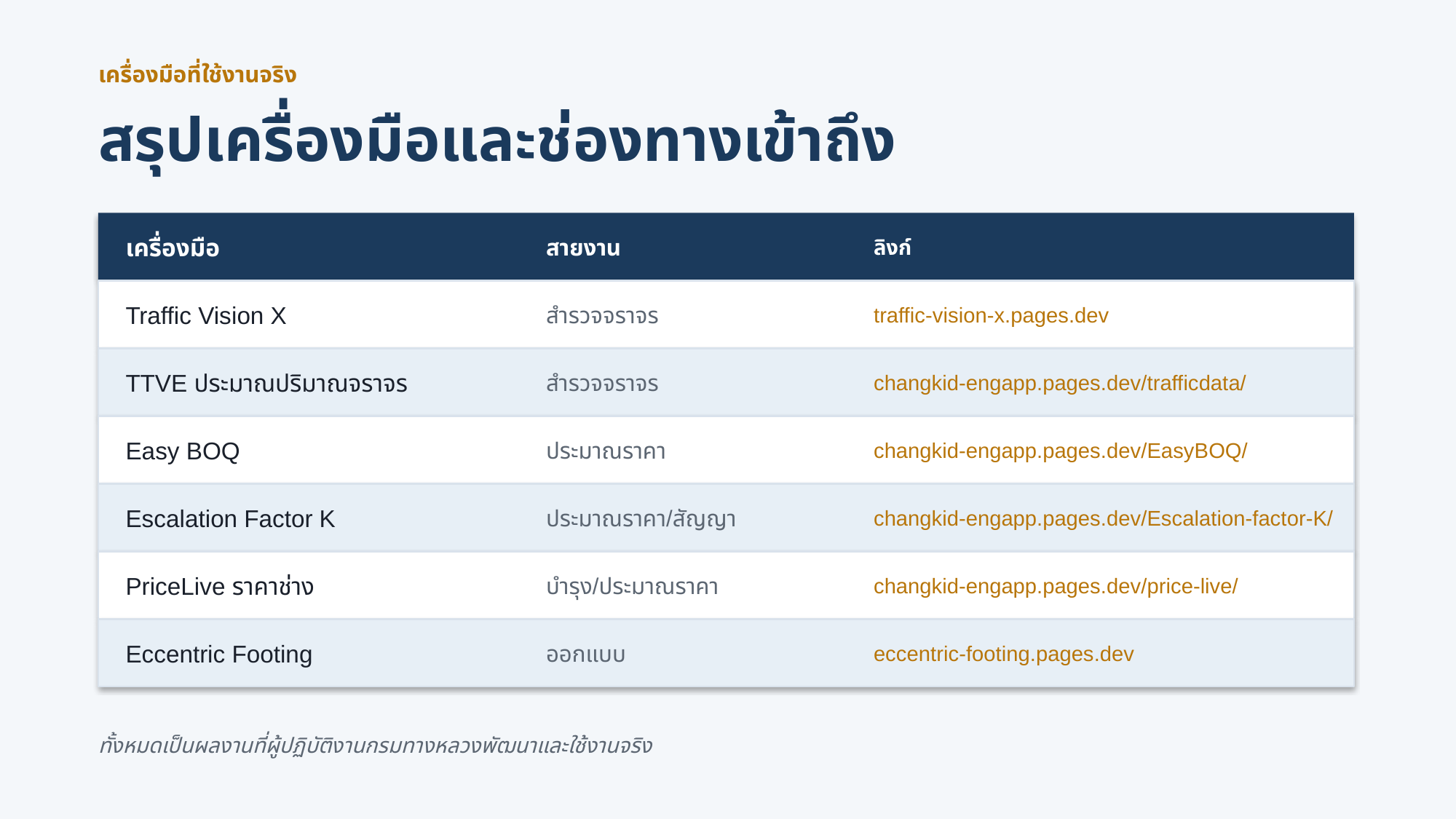

เครื่องมือที่ใช้งานจริง
สรุปเครื่องมือและช่องทางเข้าถึง

เครื่องมือ
สายงาน
ลิงก์

Traffic Vision X
สำรวจจราจร
traffic-vision-x.pages.dev

TTVE ประมาณปริมาณจราจร
สำรวจจราจร
changkid-engapp.pages.dev/trafficdata/

Easy BOQ
ประมาณราคา
changkid-engapp.pages.dev/EasyBOQ/

Escalation Factor K
ประมาณราคา/สัญญา
changkid-engapp.pages.dev/Escalation-factor-K/

PriceLive ราคาช่าง
บำรุง/ประมาณราคา
changkid-engapp.pages.dev/price-live/

Eccentric Footing
ออกแบบ
eccentric-footing.pages.dev
ทั้งหมดเป็นผลงานที่ผู้ปฏิบัติงานกรมทางหลวงพัฒนาและใช้งานจริง